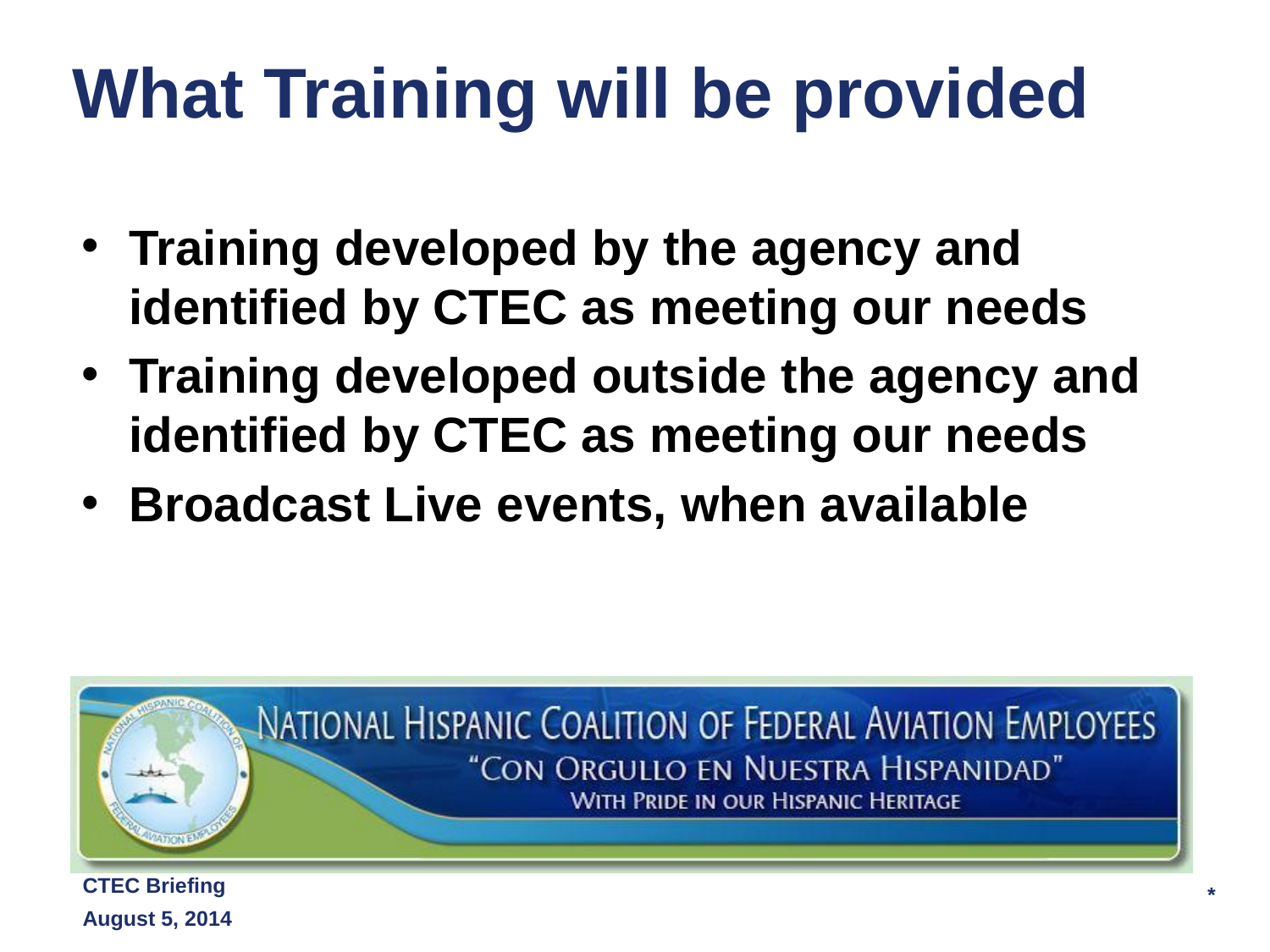

# What Training will be provided
Training developed by the agency and identified by CTEC as meeting our needs
Training developed outside the agency and identified by CTEC as meeting our needs
Broadcast Live events, when available